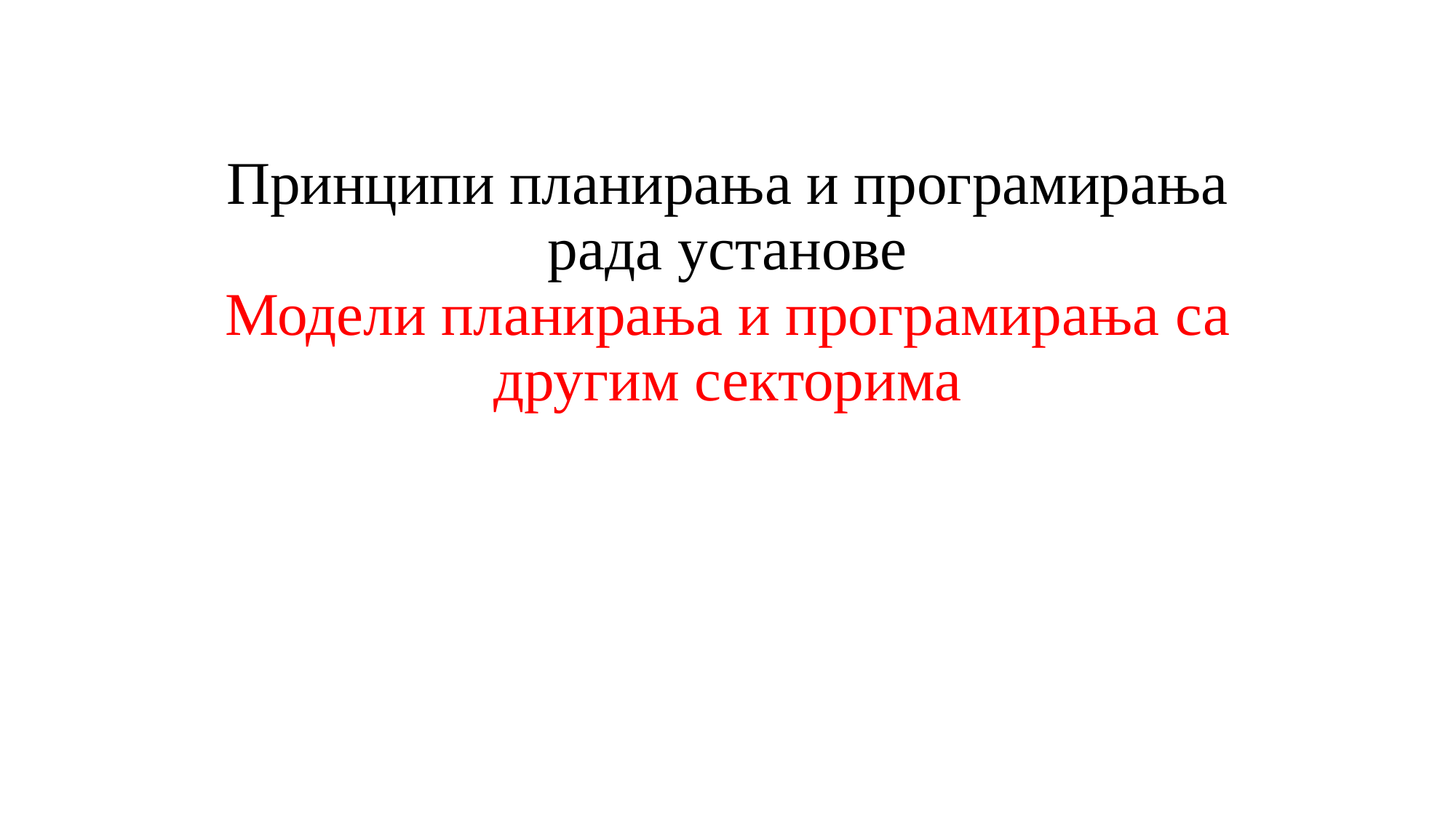

# Принципи планирања и програмирања радa установе Модели планирања и програмирања са другим секторима